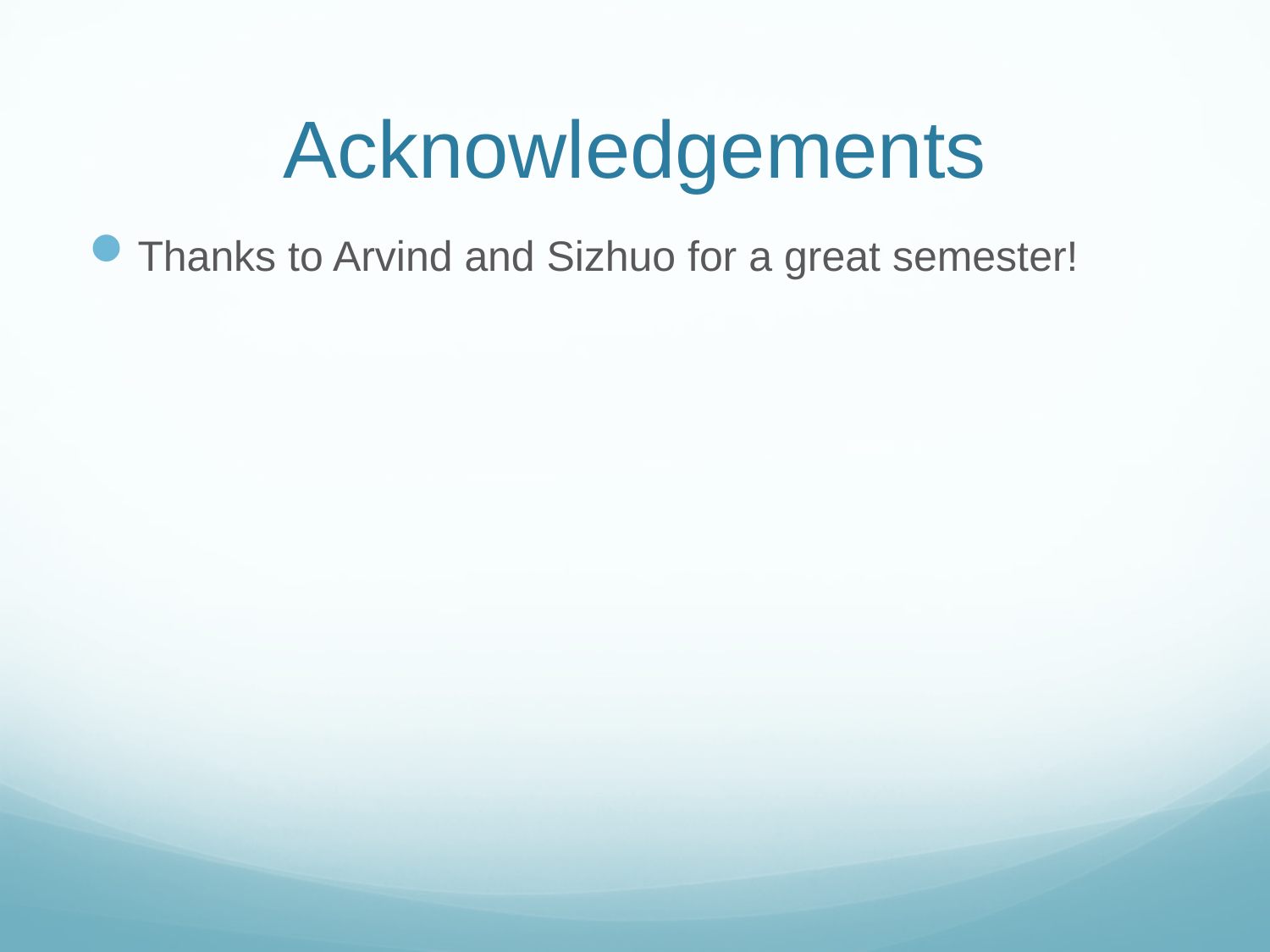

# Acknowledgements
Thanks to Arvind and Sizhuo for a great semester!